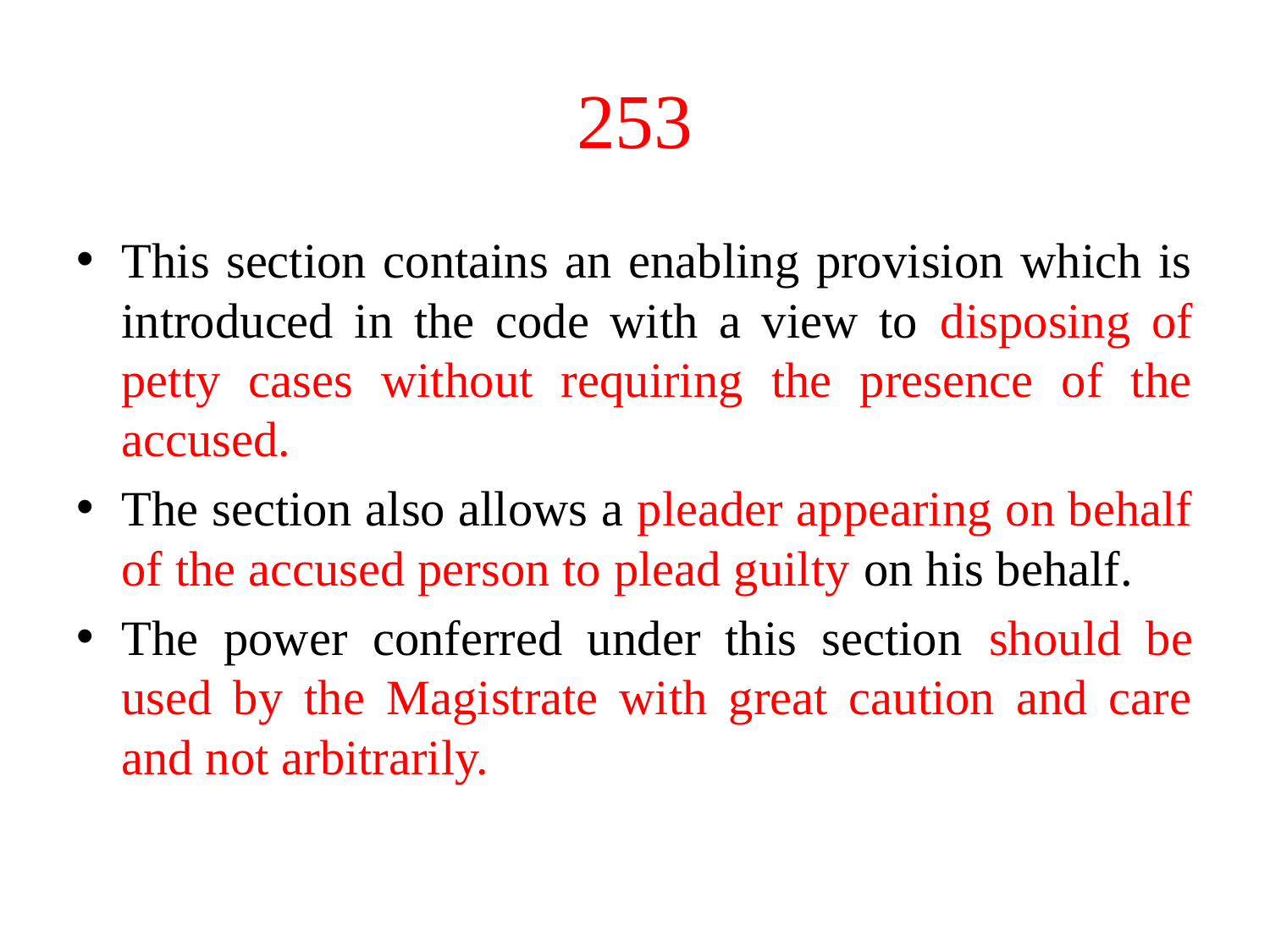

# 253
This section contains an enabling provision which is introduced in the code with a view to disposing of petty cases without requiring the presence of the accused.
The section also allows a pleader appearing on behalf of the accused person to plead guilty on his behalf.
The power conferred under this section should be used by the Magistrate with great caution and care and not arbitrarily.